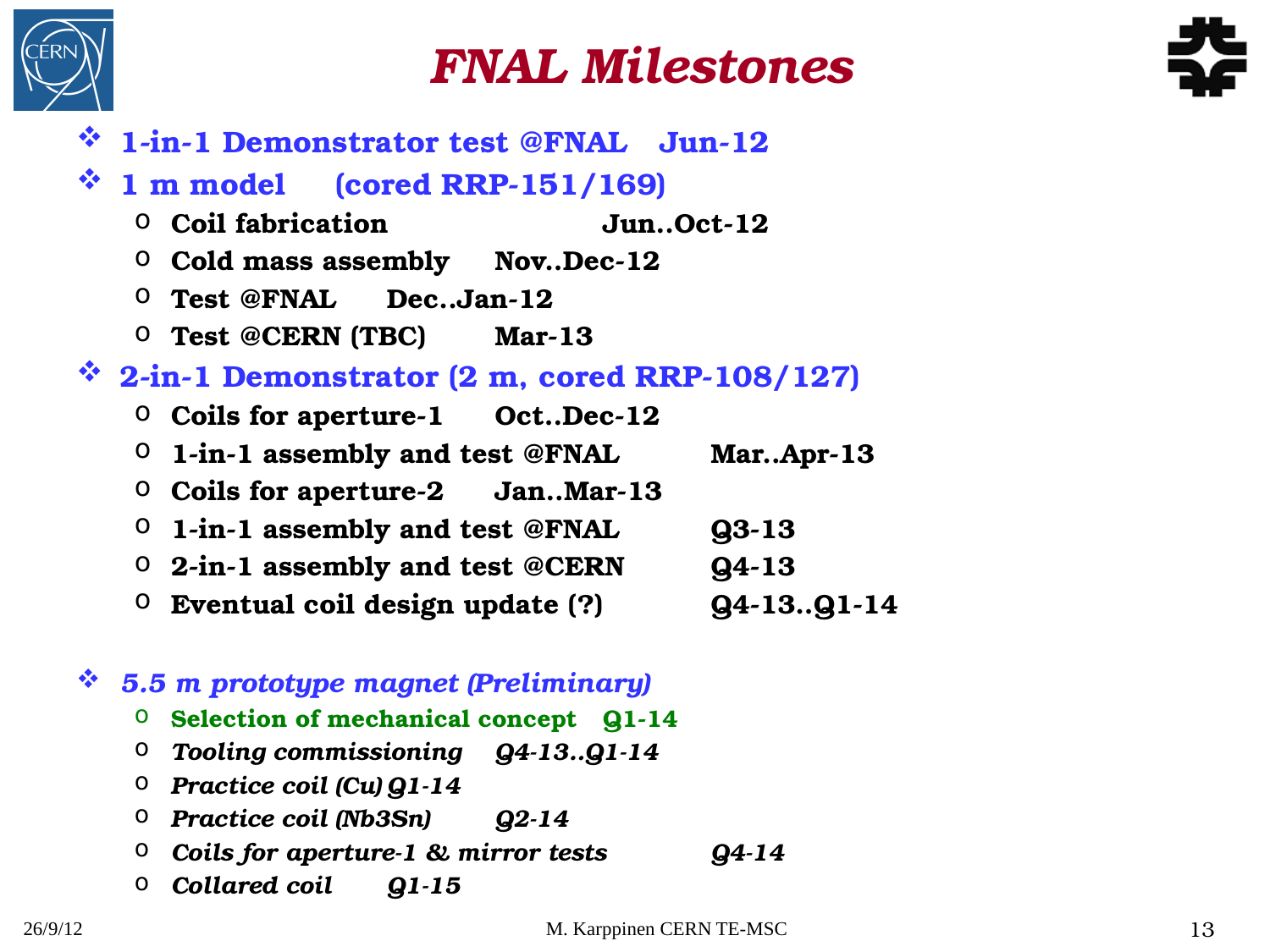

# FNAL Milestones
1-in-1 Demonstrator test @FNAL 			Jun-12
1 m model	(cored RRP-151/169)
Coil fabrication	 				Jun..Oct-12
Cold mass assembly				Nov..Dec-12
Test @FNAL					Dec..Jan-12
Test @CERN (TBC)				Mar-13
2-in-1 Demonstrator (2 m, cored RRP-108/127)
Coils for aperture-1				Oct..Dec-12
1-in-1 assembly and test @FNAL			Mar..Apr-13
Coils for aperture-2				Jan..Mar-13
1-in-1 assembly and test @FNAL			Q3-13
2-in-1 assembly and test @CERN			Q4-13
Eventual coil design update (?)			Q4-13..Q1-14

5.5 m prototype magnet (Preliminary)
Selection of mechanical concept			Q1-14
Tooling commissioning				Q4-13..Q1-14
Practice coil (Cu)					Q1-14
Practice coil (Nb3Sn)				Q2-14
Coils for aperture-1 & mirror tests			Q4-14
Collared coil					Q1-15

26/9/12
M. Karppinen CERN TE-MSC
                           13